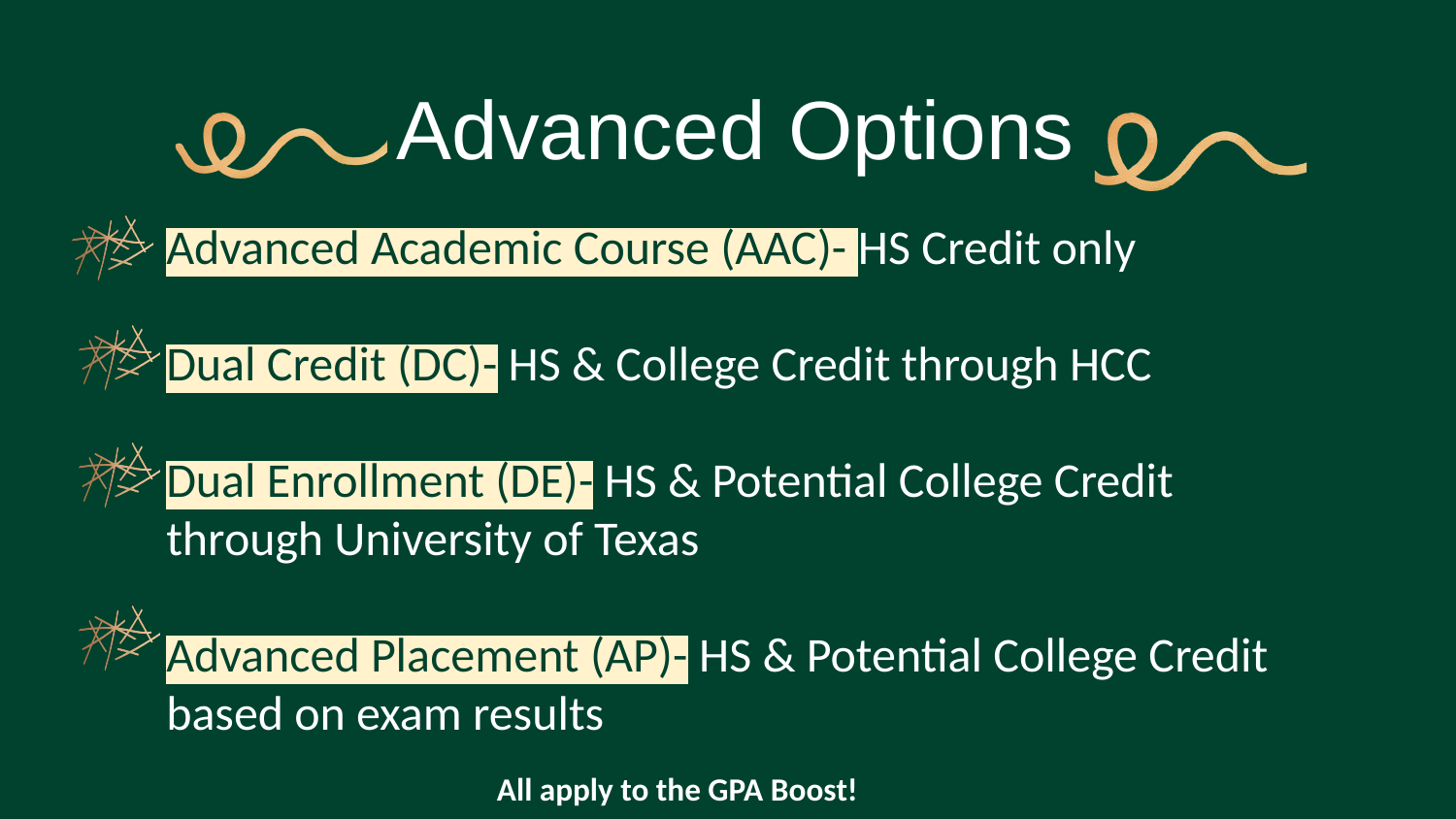

Advanced Options

Advanced Academic Course (AAC)- HS Credit only

Dual Credit (DC)- HS & College Credit through HCC

Dual Enrollment (DE)- HS & Potential College Credit through University of Texas

Advanced Placement (AP)- HS & Potential College Credit based on exam results

All apply to the GPA Boost!